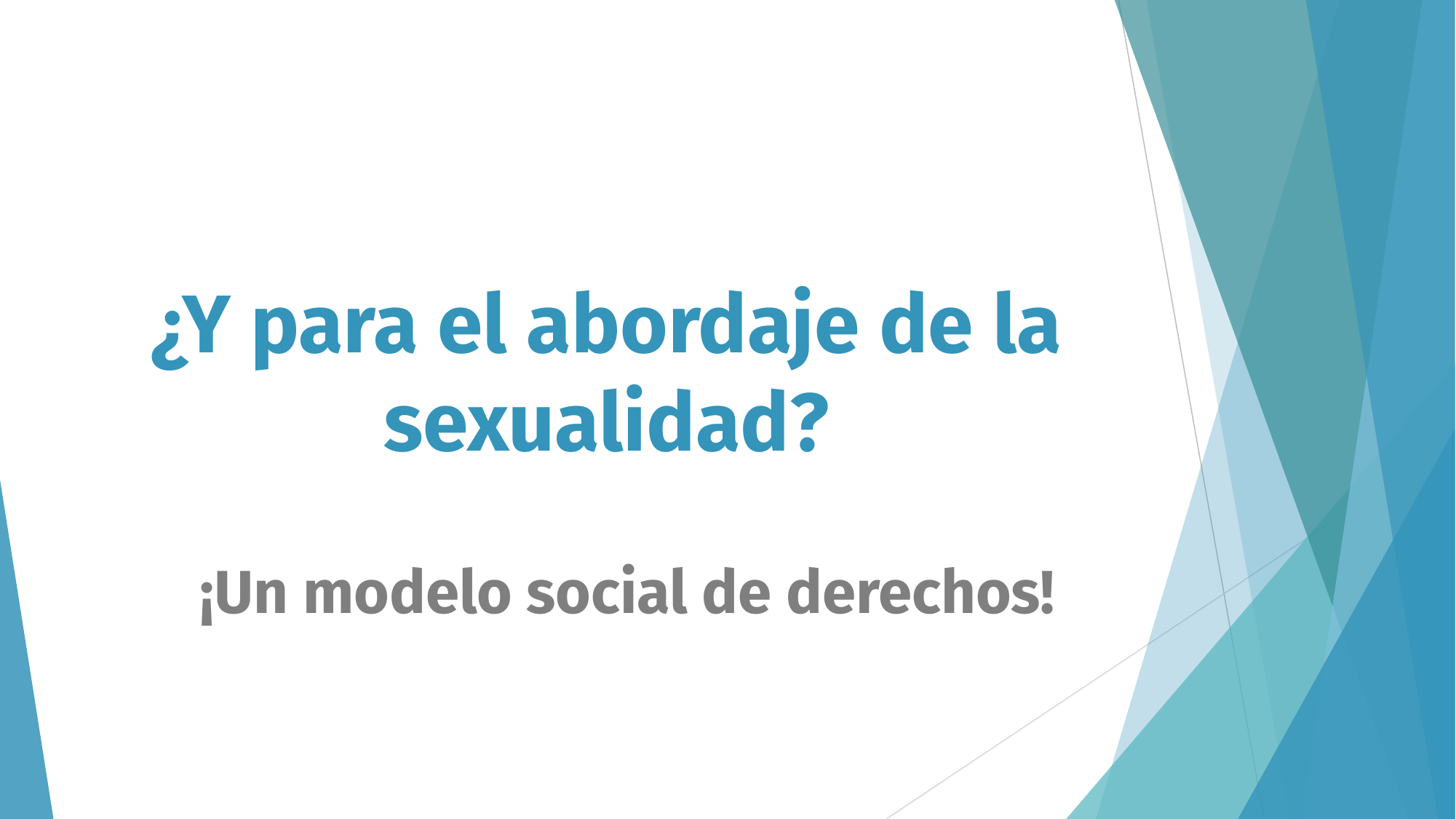

# ¿Y para el abordaje de la sexualidad?
¡Un modelo social de derechos!